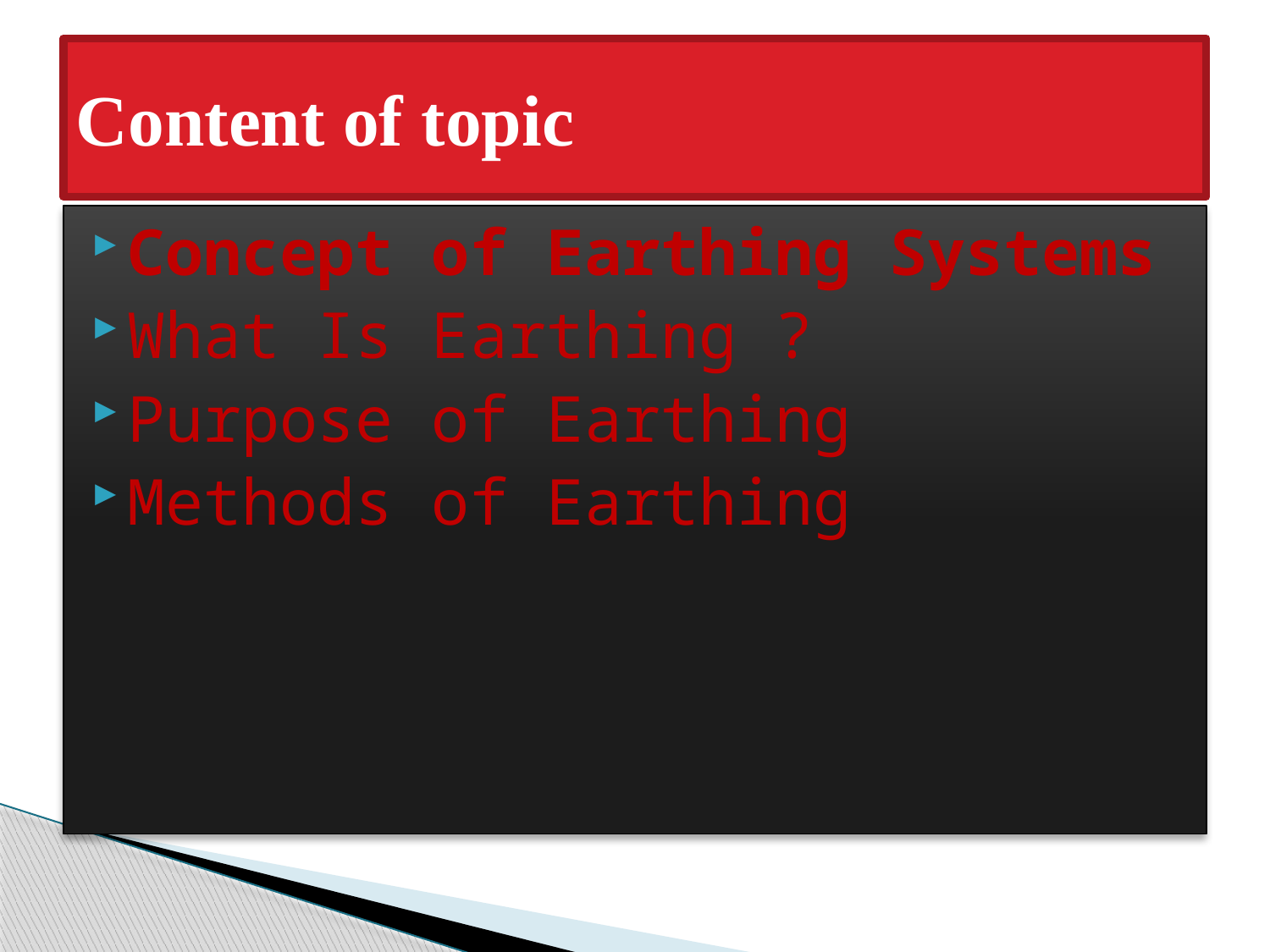

# Content of topic
Concept of Earthing Systems
What Is Earthing ?
Purpose of Earthing
Methods of Earthing